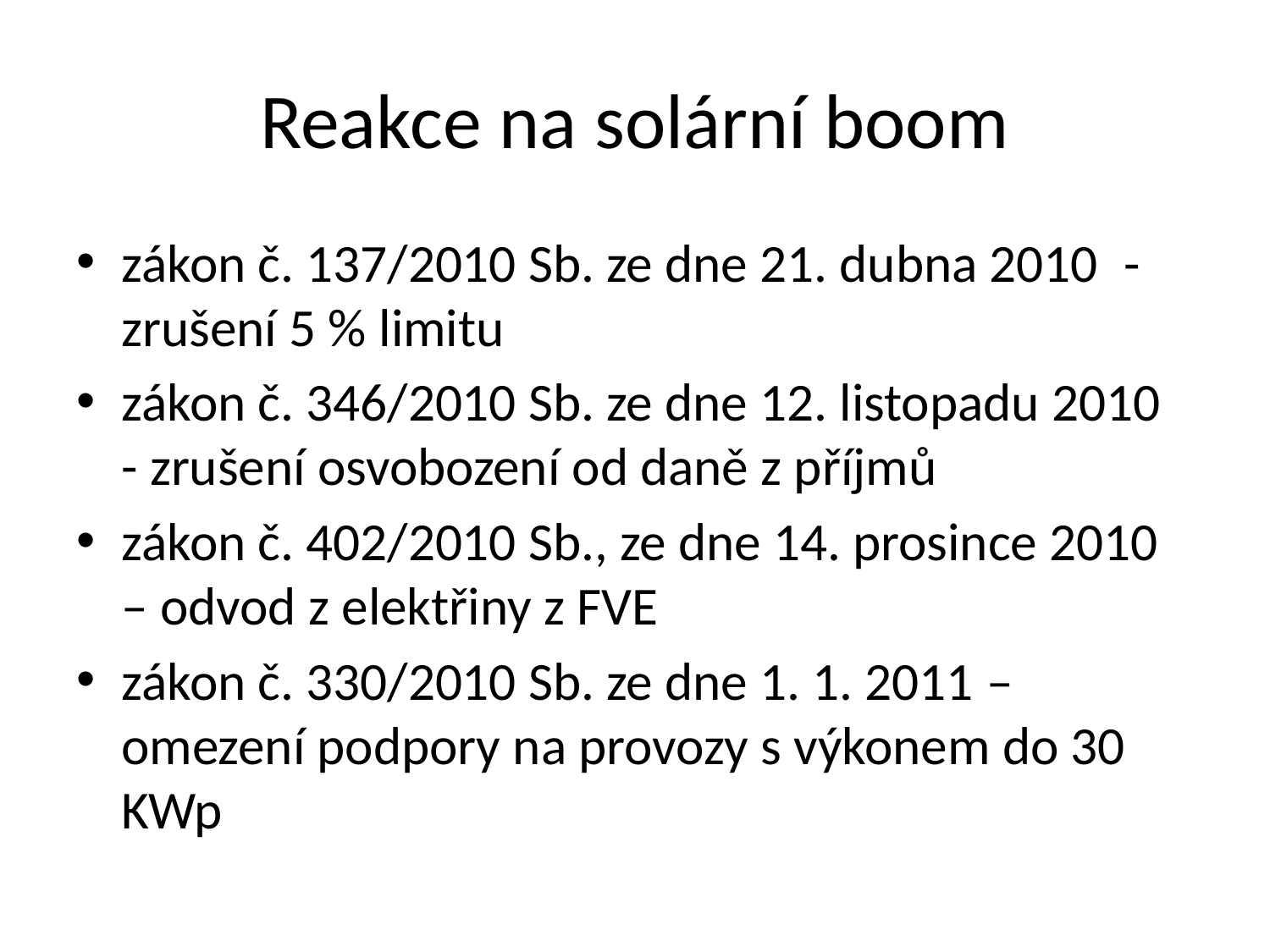

# Reakce na solární boom
zákon č. 137/2010 Sb. ze dne 21. dubna 2010  - zrušení 5 % limitu
zákon č. 346/2010 Sb. ze dne 12. listopadu 2010  - zrušení osvobození od daně z příjmů
zákon č. 402/2010 Sb., ze dne 14. prosince 2010 – odvod z elektřiny z FVE
zákon č. 330/2010 Sb. ze dne 1. 1. 2011 – omezení podpory na provozy s výkonem do 30 KWp